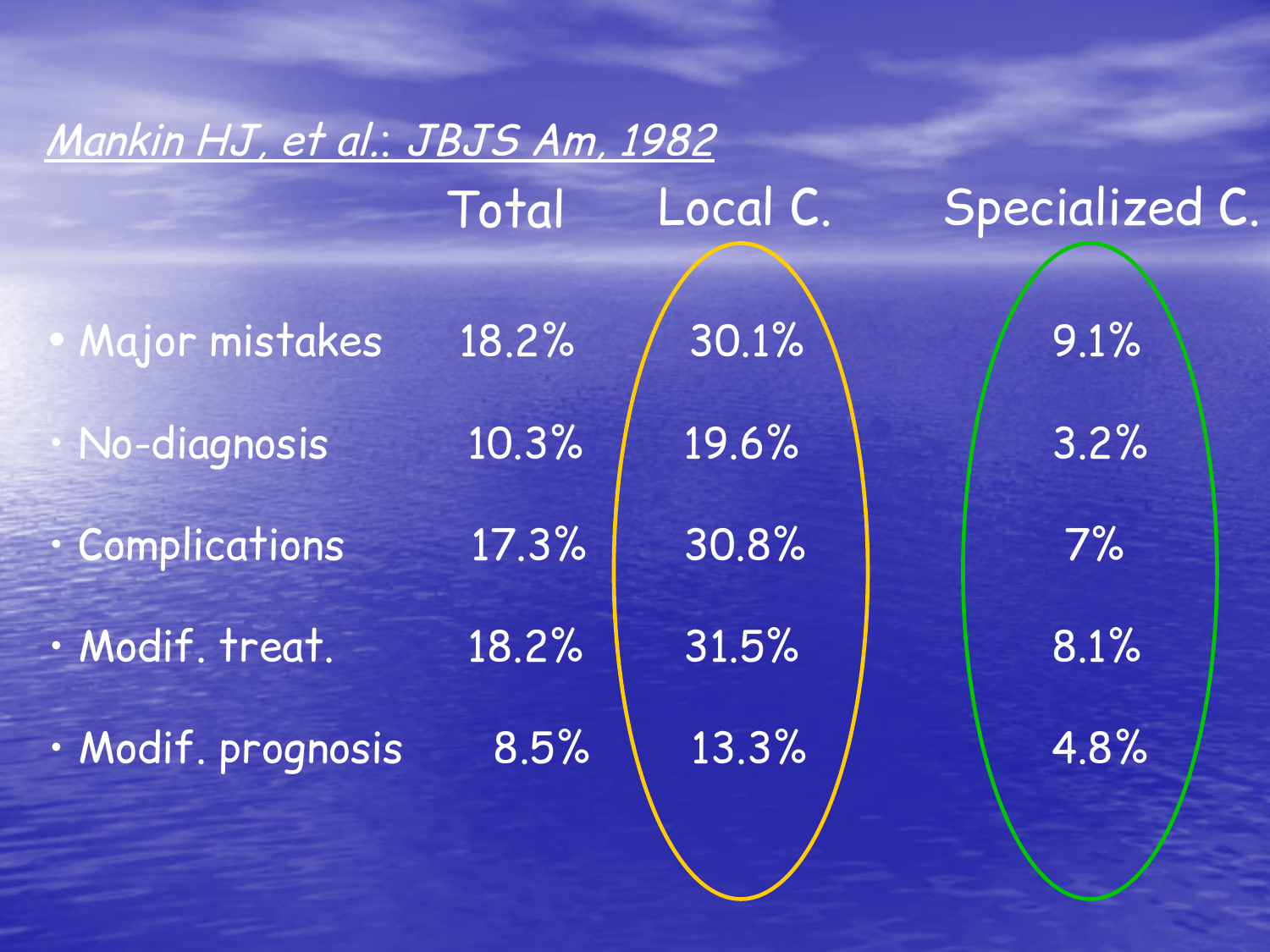

Mankin HJ, et al.: JBJS Am, 1982
Local C.
Specialized C.
  Total

• Major mistakes      18.2%         30.1%	                   9.1%

• No-diagnosis	   10.3%	19.6%	                   3.2%

• Complications          17.3%	30.8%	                    7%

• Modif. treat.	   18.2%	31.5%	                   8.1%

• Modif. prognosis	     8.5%        13.3%	                   4.8%